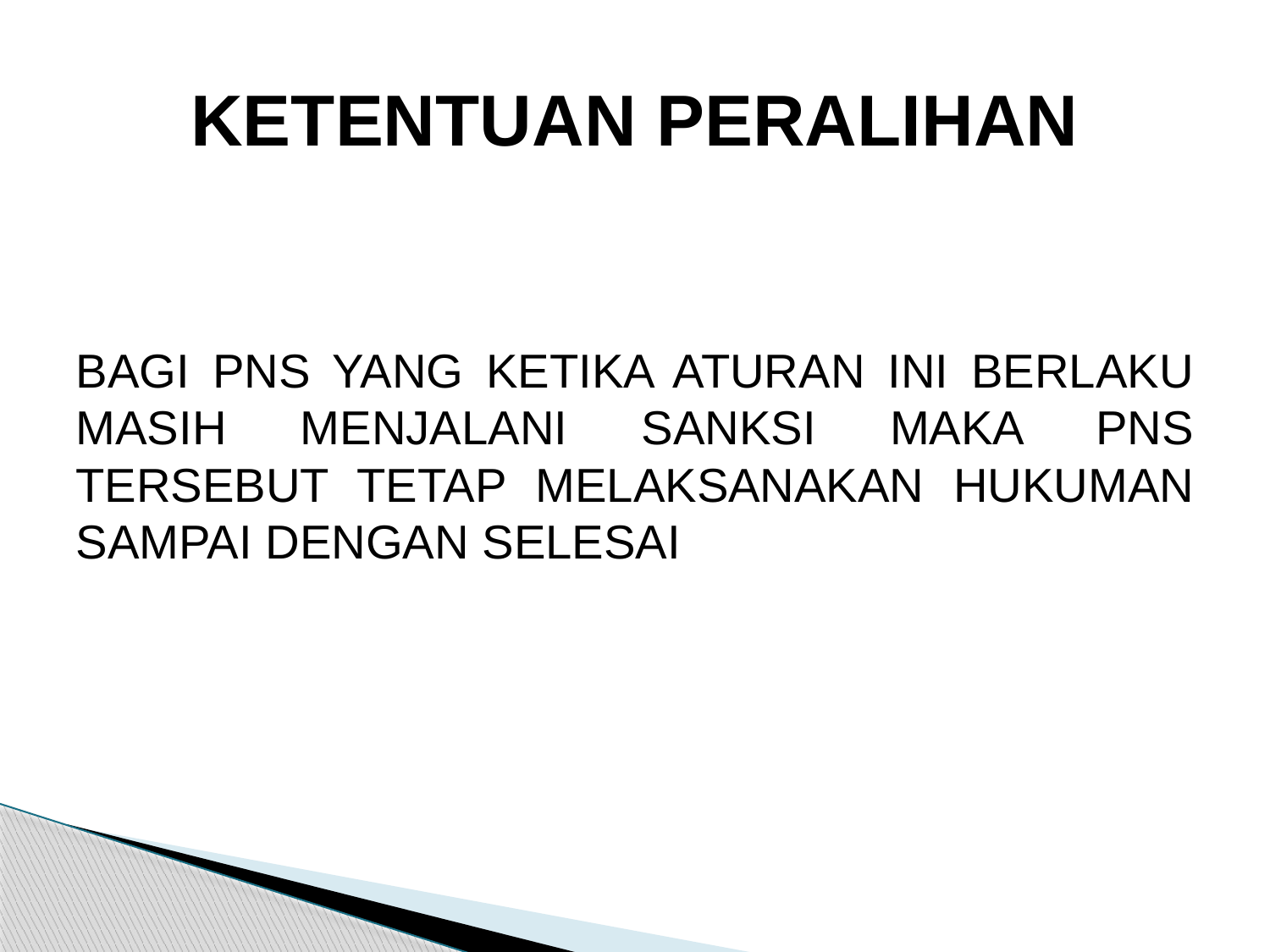

# KETENTUAN PERALIHAN

BAGI PNS YANG KETIKA ATURAN INI BERLAKU MASIH MENJALANI SANKSI MAKA PNS TERSEBUT TETAP MELAKSANAKAN HUKUMAN SAMPAI DENGAN SELESAI